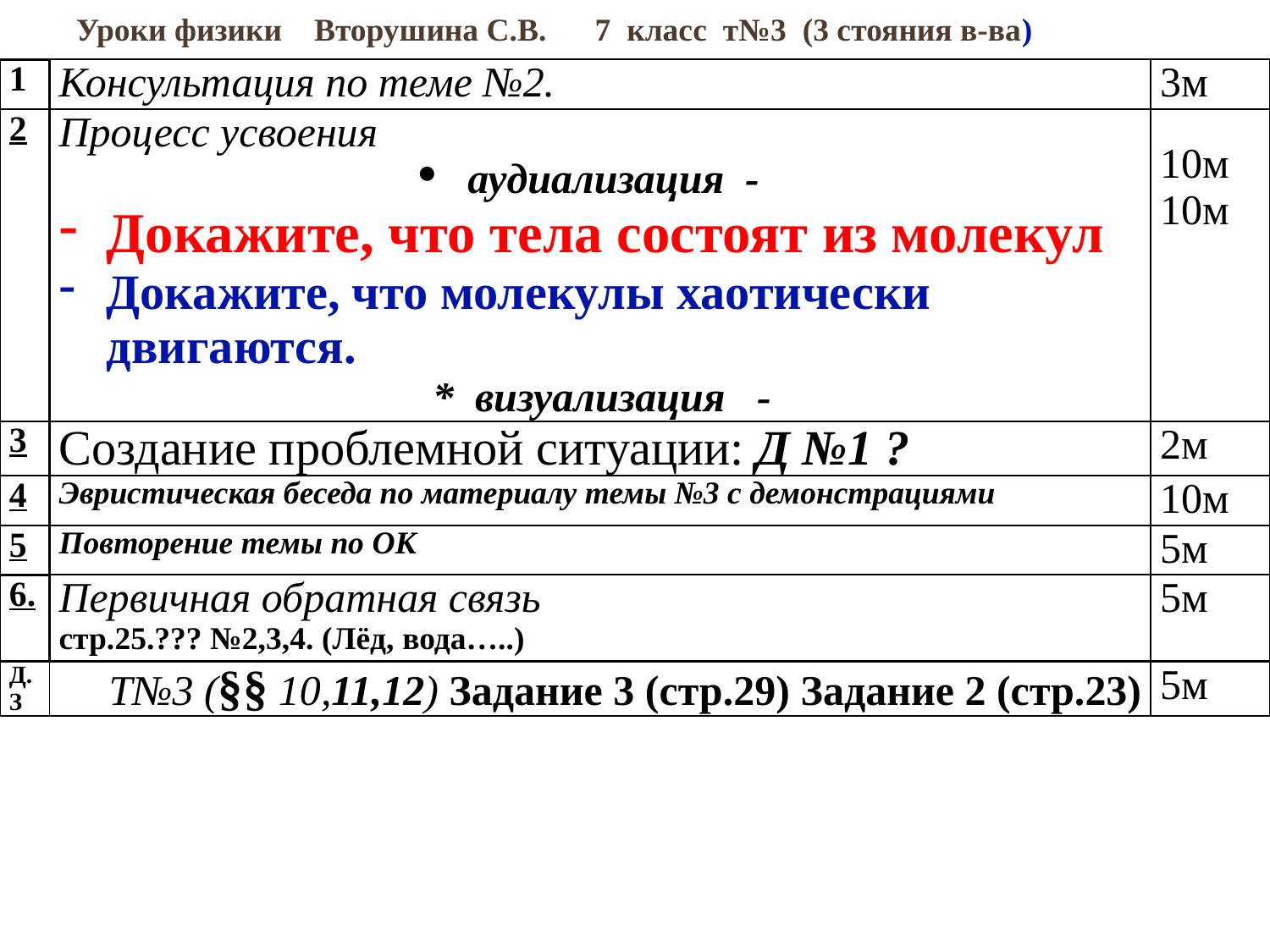

# Уроки физики    Вторушина С.В.      7  класс  т№3  (3 стояния в-ва)
| 1 | Консультация по теме №2. | 3м |
| --- | --- | --- |
| 2 | Процесс усвоения аудиализация - Докажите, что тела состоят из молекул Докажите, что молекулы хаотически двигаются. \* визуализация - | 10м 10м |
| 3 | Создание проблемной ситуации: Д №1 ? | 2м |
| 4 | Эвристическая беседа по материалу темы №3 с демонстрациями | 10м |
| 5 | Повторение темы по ОК | 5м |
| 6. | Первичная обратная связь стр.25.??? №2,3,4. (Лёд, вода…..) | 5м |
| д.з | Т№3 (§§ 10,11,12) Задание 3 (стр.29) Задание 2 (стр.23) | 5м |